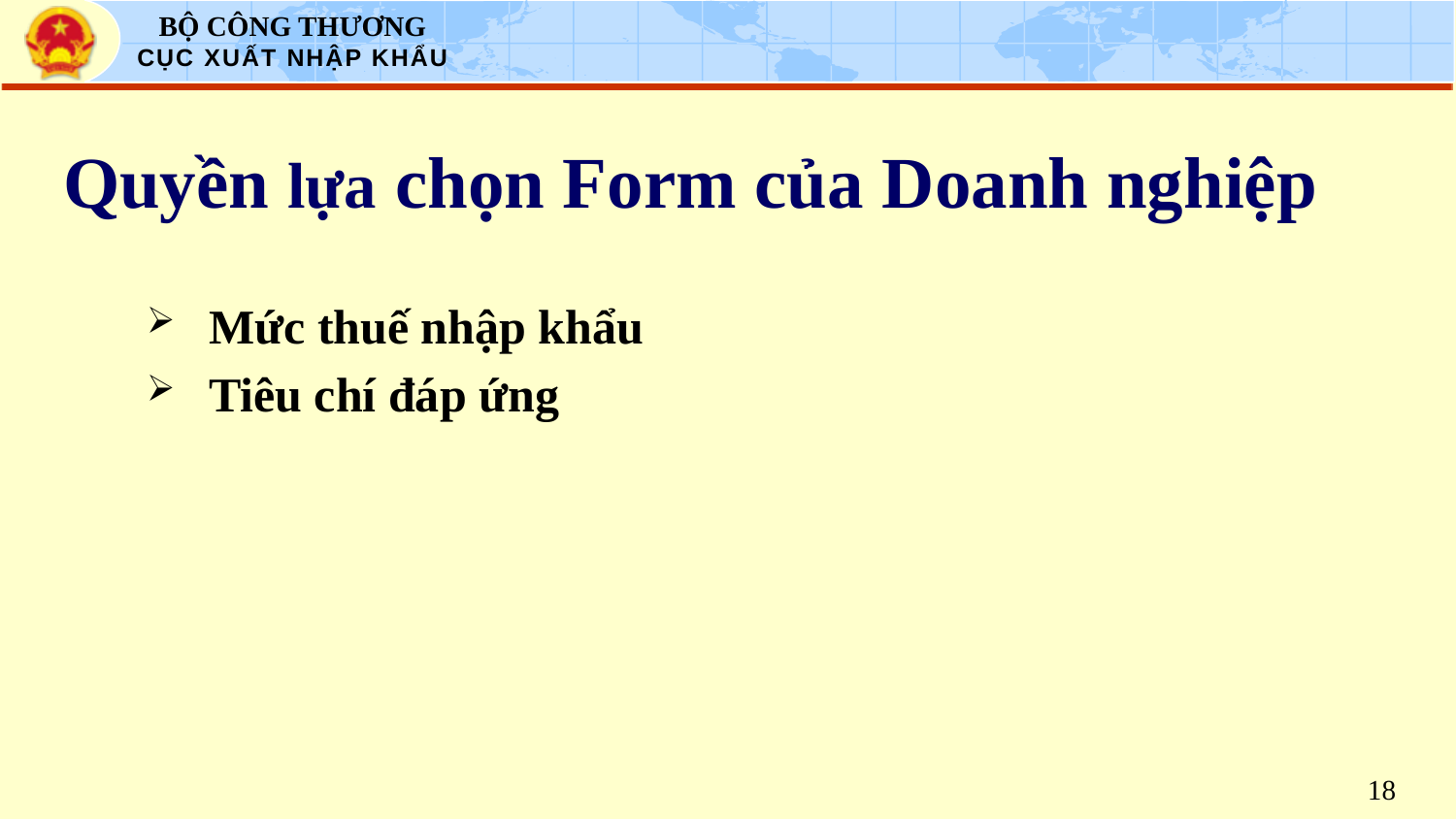

# Quyền lựa chọn Form của Doanh nghiệp
Mức thuế nhập khẩu
Tiêu chí đáp ứng
18